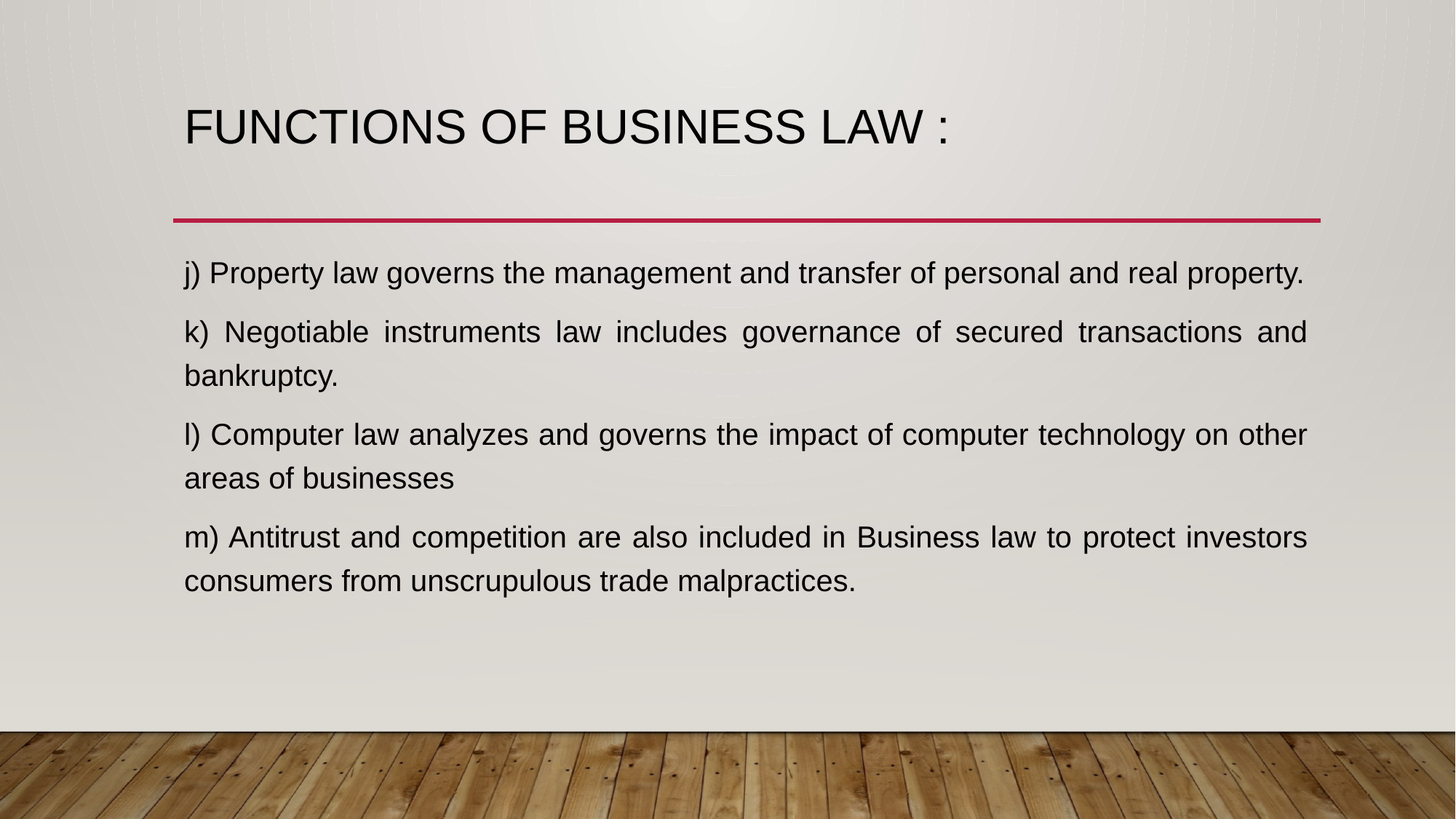

# Functions of Business Law :
j) Property law governs the management and transfer of personal and real property.
k) Negotiable instruments law includes governance of secured transactions and bankruptcy.
l) Computer law analyzes and governs the impact of computer technology on other areas of businesses
m) Antitrust and competition are also included in Business law to protect investors consumers from unscrupulous trade malpractices.